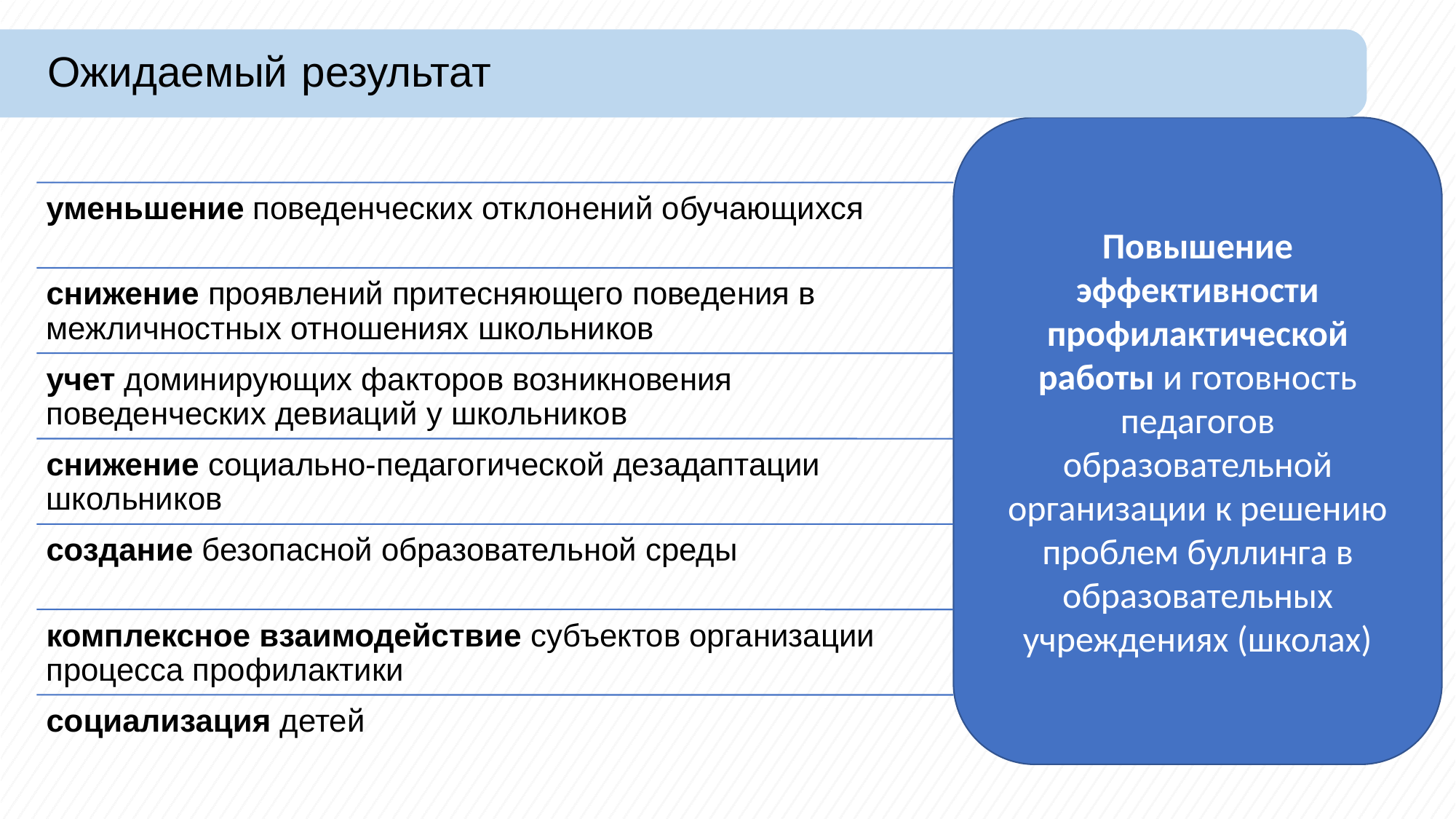

# Ожидаемый результат
Повышение эффективности профилактической работы и готовность педагогов образовательной организации к решению проблем буллинга в образовательных учреждениях (школах)
уменьшение поведенческих отклонений обучающихся
снижение проявлений притесняющего поведения в межличностных отношениях школьников
учет доминирующих факторов возникновения поведенческих девиаций у школьников
снижение социально-педагогической дезадаптации школьников
создание безопасной образовательной среды
комплексное взаимодействие субъектов организации процесса профилактики
социализация детей